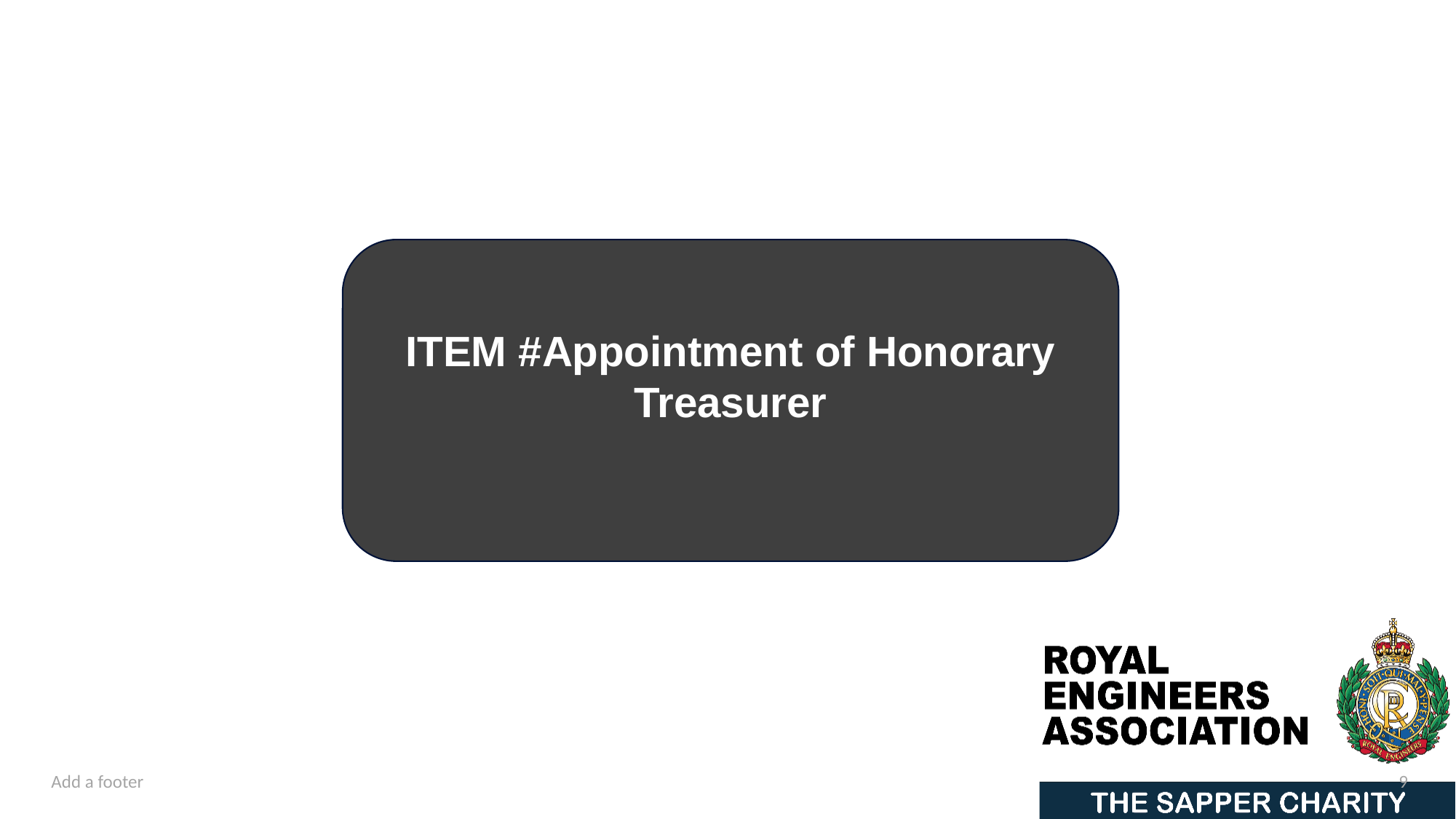

ITEM #Appointment of Honorary Treasurer

Add a footer
9